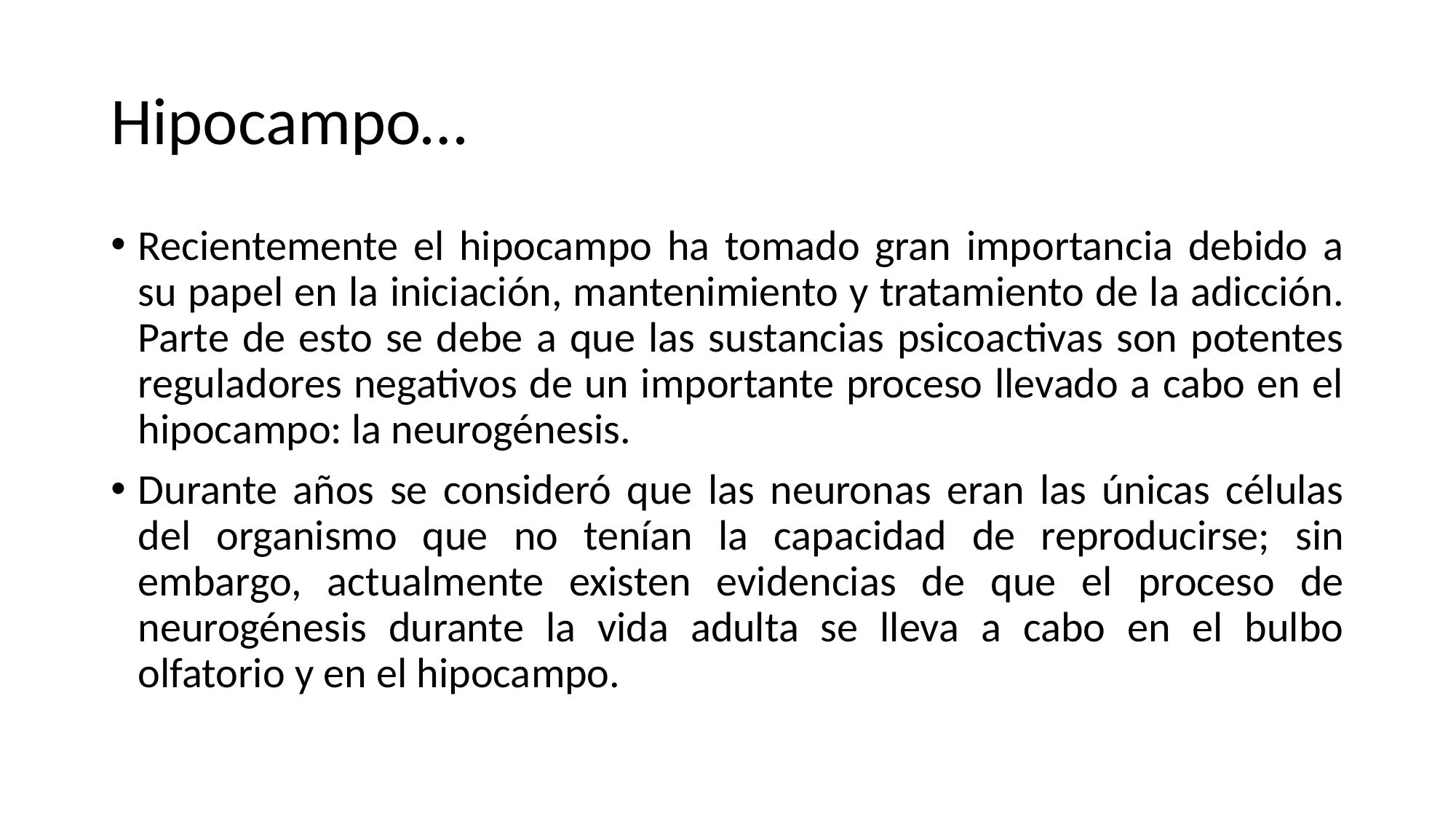

# Hipocampo…
Recientemente el hipocampo ha tomado gran importancia debido a su papel en la iniciación, mantenimiento y tratamiento de la adicción. Parte de esto se debe a que las sustancias psicoactivas son potentes reguladores negativos de un importante proceso llevado a cabo en el hipocampo: la neurogénesis.
Durante años se consideró que las neuronas eran las únicas células del organismo que no tenían la capacidad de reproducirse; sin embargo, actualmente existen evidencias de que el proceso de neurogénesis durante la vida adulta se lleva a cabo en el bulbo olfatorio y en el hipocampo.